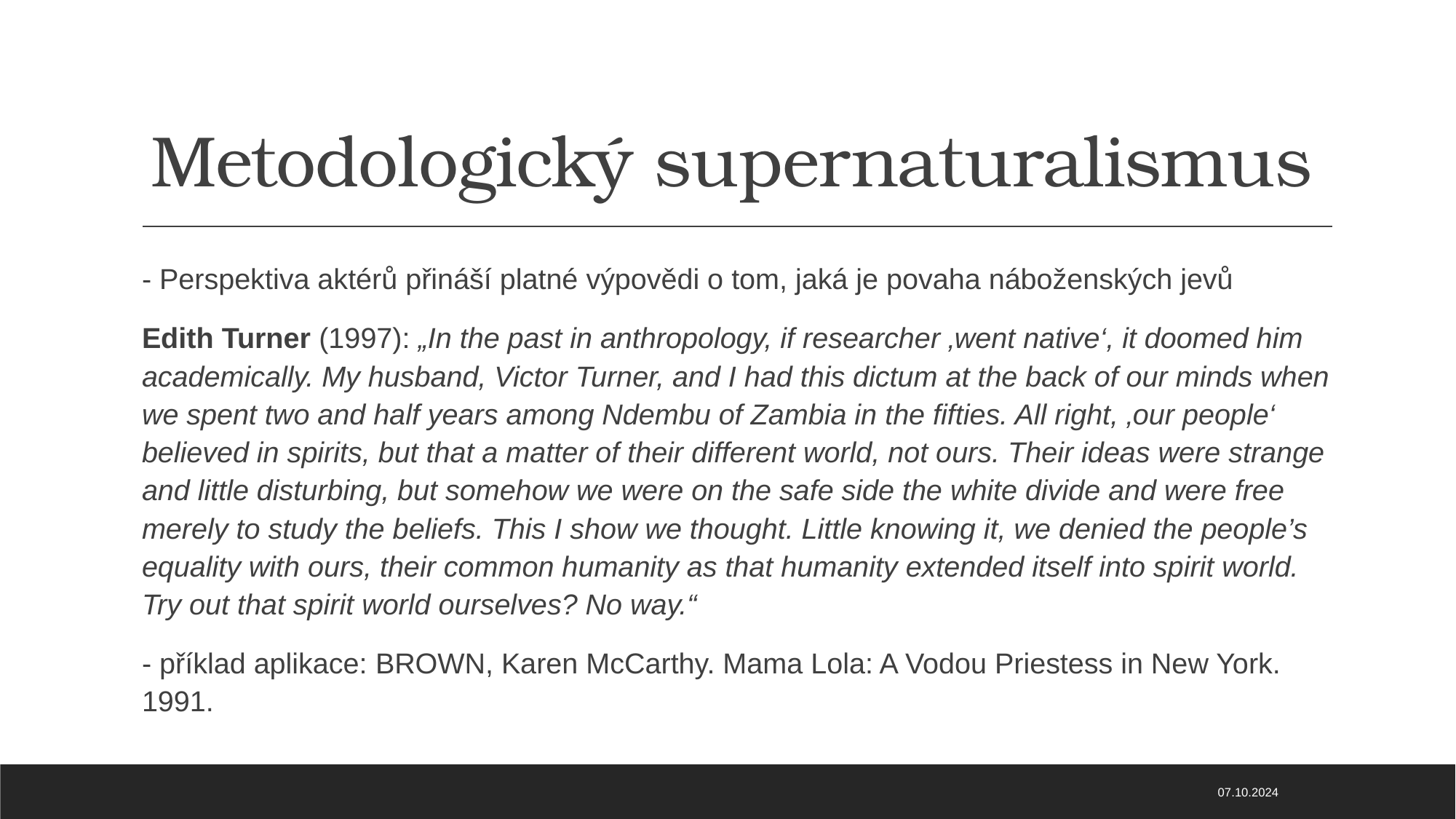

# Metodologický supernaturalismus
- Perspektiva aktérů přináší platné výpovědi o tom, jaká je povaha náboženských jevů
Edith Turner (1997): „In the past in anthropology, if researcher ‚went native‘, it doomed him academically. My husband, Victor Turner, and I had this dictum at the back of our minds when we spent two and half years among Ndembu of Zambia in the fifties. All right, ‚our people‘ believed in spirits, but that a matter of their different world, not ours. Their ideas were strange and little disturbing, but somehow we were on the safe side the white divide and were free merely to study the beliefs. This I show we thought. Little knowing it, we denied the people’s equality with ours, their common humanity as that humanity extended itself into spirit world. Try out that spirit world ourselves? No way.“
- příklad aplikace: BROWN, Karen McCarthy. Mama Lola: A Vodou Priestess in New York. 1991.
07.10.2024